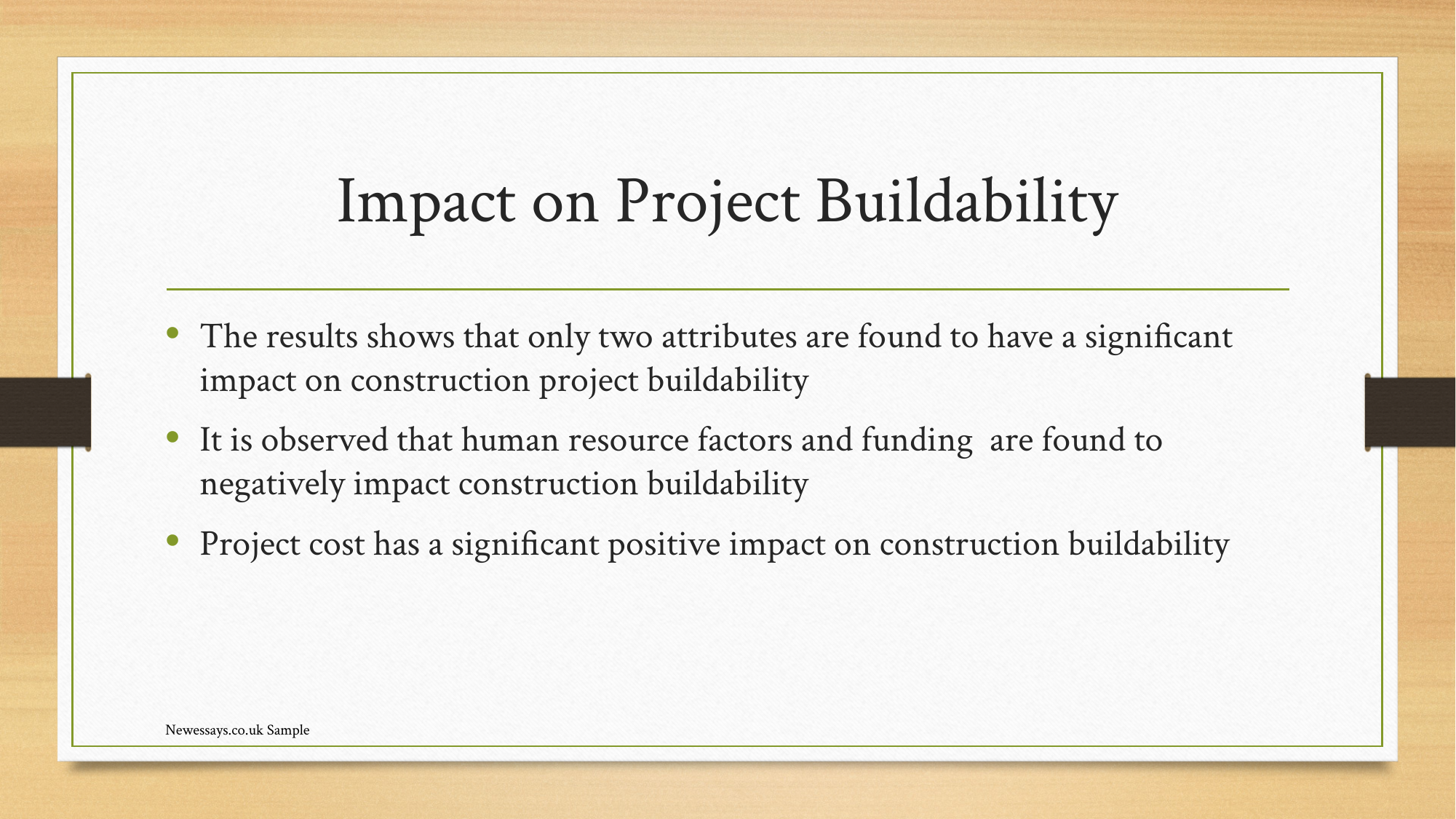

# Impact on Project Buildability
The results shows that only two attributes are found to have a significant impact on construction project buildability
It is observed that human resource factors and funding  are found to negatively impact construction buildability
Project cost has a significant positive impact on construction buildability

Newessays.co.uk Sample